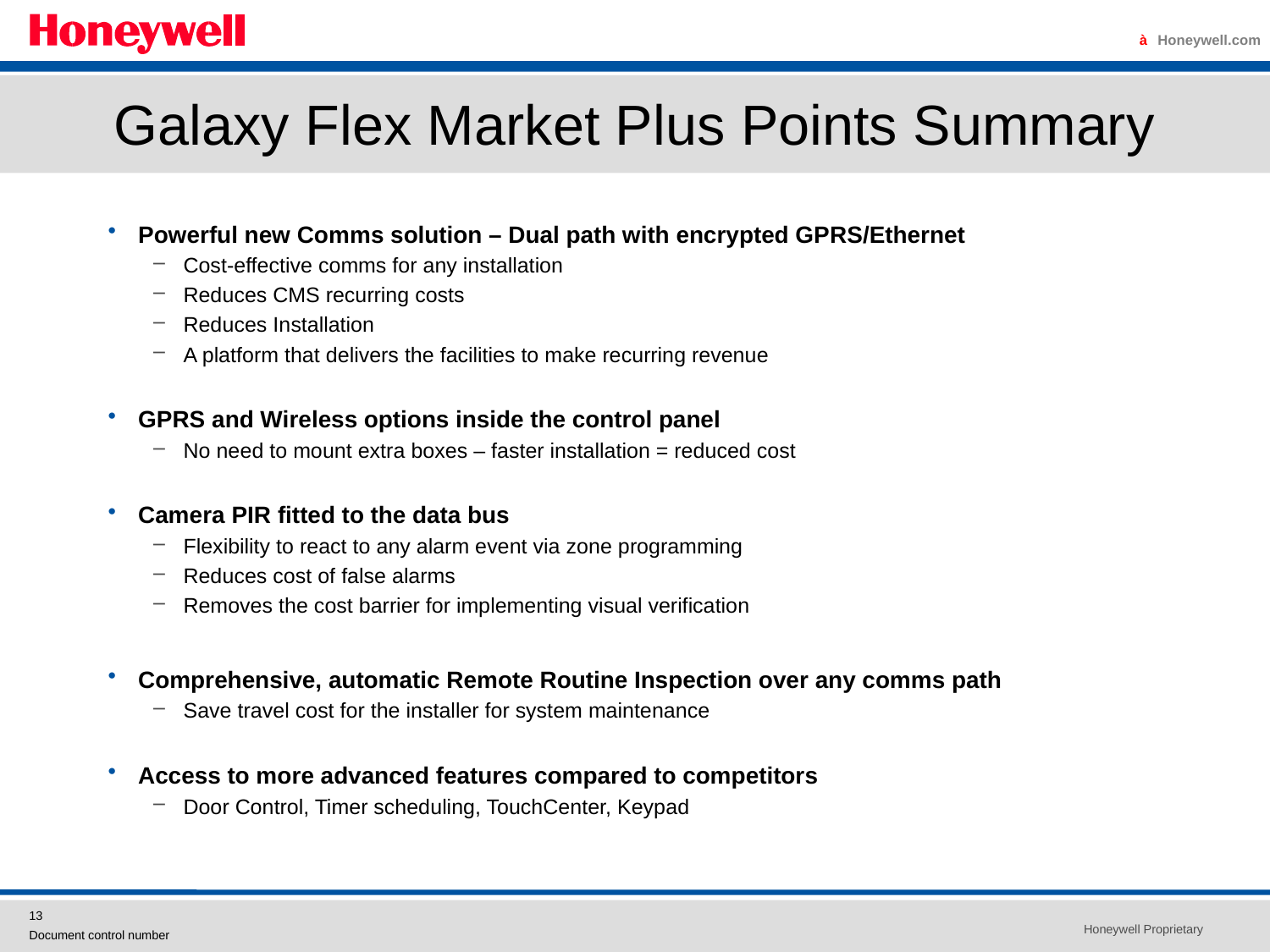

Galaxy Flex Market Plus Points Summary
Powerful new Comms solution – Dual path with encrypted GPRS/Ethernet
Cost-effective comms for any installation
Reduces CMS recurring costs
Reduces Installation
A platform that delivers the facilities to make recurring revenue

GPRS and Wireless options inside the control panel
No need to mount extra boxes – faster installation = reduced cost

Camera PIR fitted to the data bus
Flexibility to react to any alarm event via zone programming
Reduces cost of false alarms
Removes the cost barrier for implementing visual verification

Comprehensive, automatic Remote Routine Inspection over any comms path
Save travel cost for the installer for system maintenance

Access to more advanced features compared to competitors
Door Control, Timer scheduling, TouchCenter, Keypad